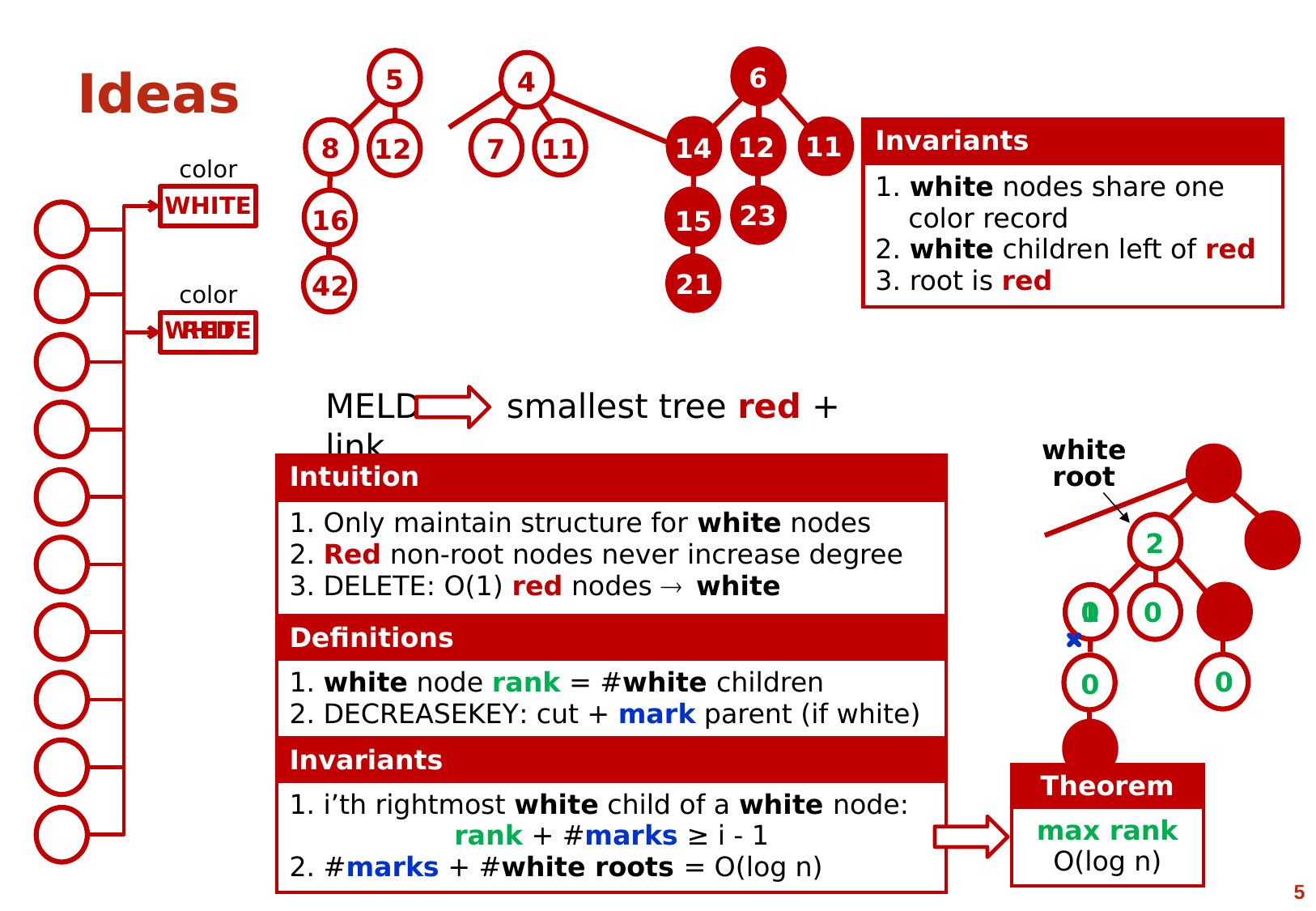

# Ideas

6

11
12

21

5

8
12

16

42

4

14

23
15
| Invariants |
| --- |
| white nodes share one color record white children left of red root is red |

14

23
15

11
7
color
white

color
white
red

Meld        smallest tree red + link

white
root

2

0

| Intuition |
| --- |
| Only maintain structure for white nodes Red non-root nodes never increase degree Delete: O(1) red nodes → white |

1
0

| Definitions |
| --- |
| white node rank = #white children DecreaseKey: cut + mark parent (if white) |

0

0

| Invariants |
| --- |
| i’th rightmost white child of a white node: rank + #marks ≥ i - 1 #marks + #white roots = O(log n) |

| Theorem |
| --- |
| max rank O(log n) |